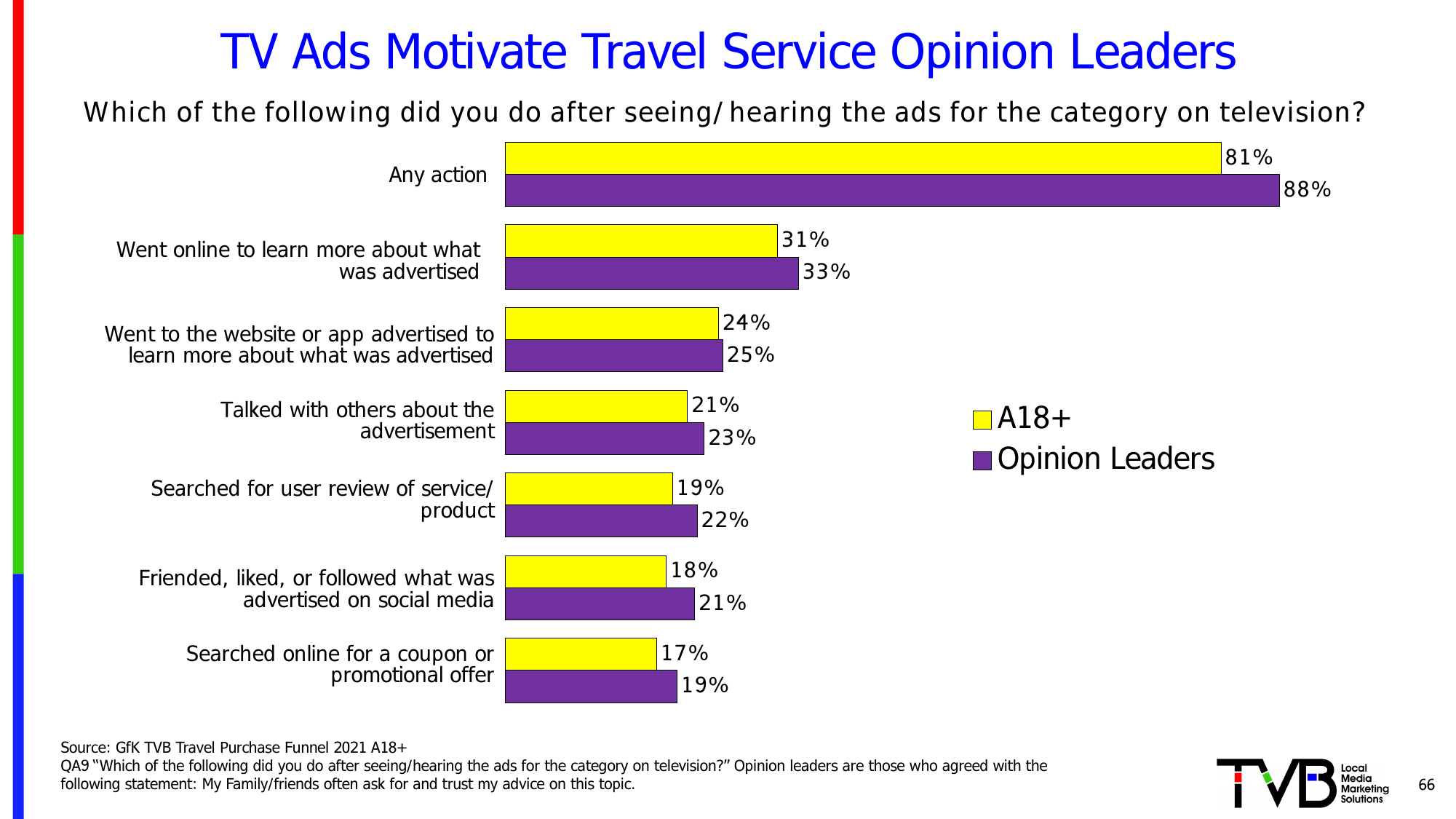

# TV Ads Motivate Travel Service Opinion Leaders
Which of the following did you do after seeing/hearing the ads for the category on television?

### Chart

| Category | Opinion Leaders | A18+ |
|---|---|---|
| Searched online for a coupon or promotional offer | 0.194 | 0.171 |
| Friended, liked or followed what was advertised on social media  | 0.214 | 0.182 |
| Searched for user reviews of service/product | 0.217 | 0.189 |
| Talked with others about the advertisement | 0.225 | 0.206 |
| Went to the website or app advertised to learn more about what was advertised | 0.246 | 0.241 |
| Went online to learn more about what was advertised | 0.332 | 0.308 |
| Any Action | 0.876 | 0.81 |
Source: GfK TVB Travel Purchase Funnel 2021 A18+
QA9 “Which of the following did you do after seeing/hearing the ads for the category on television?” Opinion leaders are those who agreed with the following statement: My Family/friends often ask for and trust my advice on this topic.
66